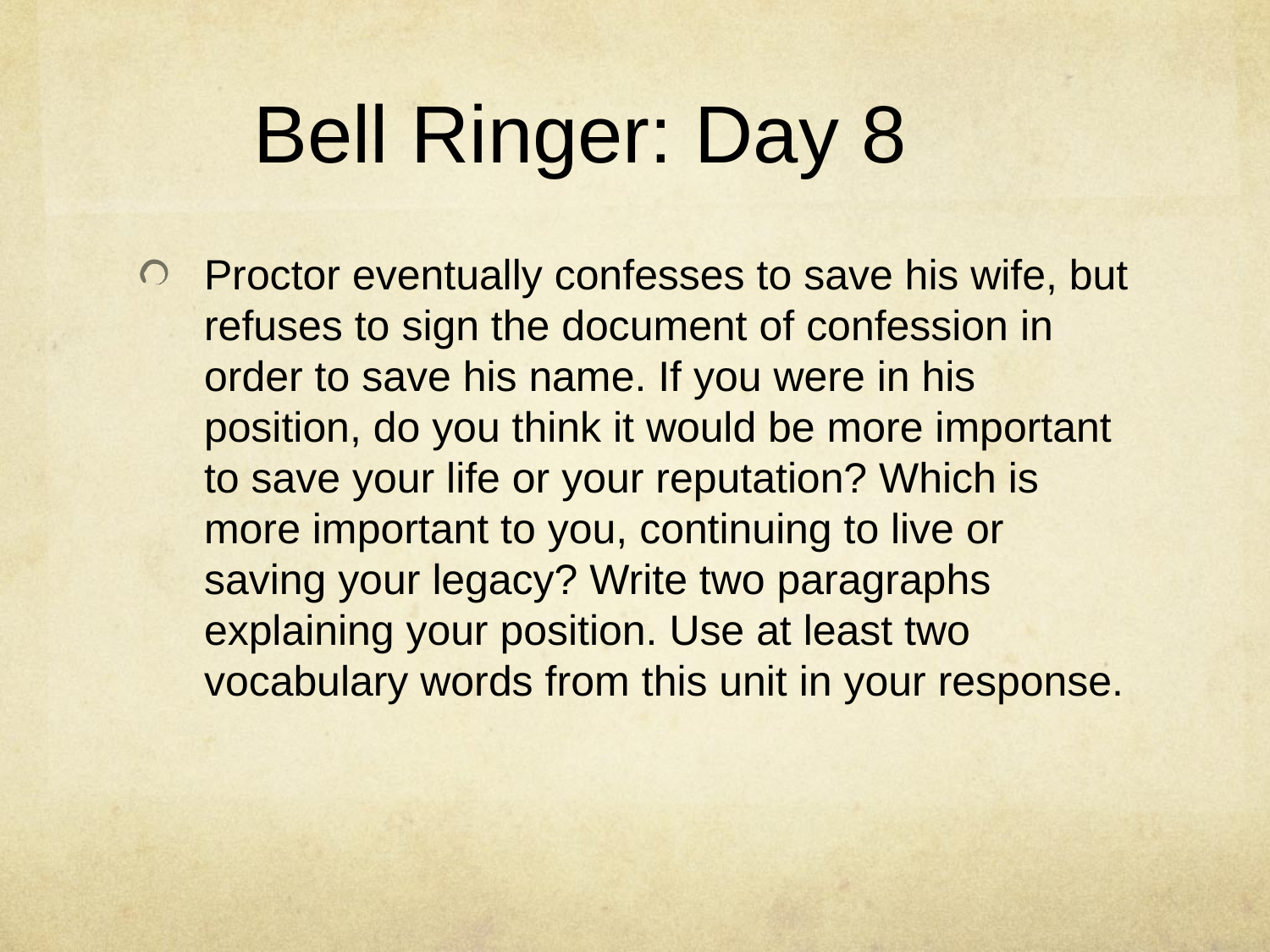

# Bell Ringer: Day 8
Proctor eventually confesses to save his wife, but refuses to sign the document of confession in order to save his name. If you were in his position, do you think it would be more important to save your life or your reputation? Which is more important to you, continuing to live or saving your legacy? Write two paragraphs explaining your position. Use at least two vocabulary words from this unit in your response.